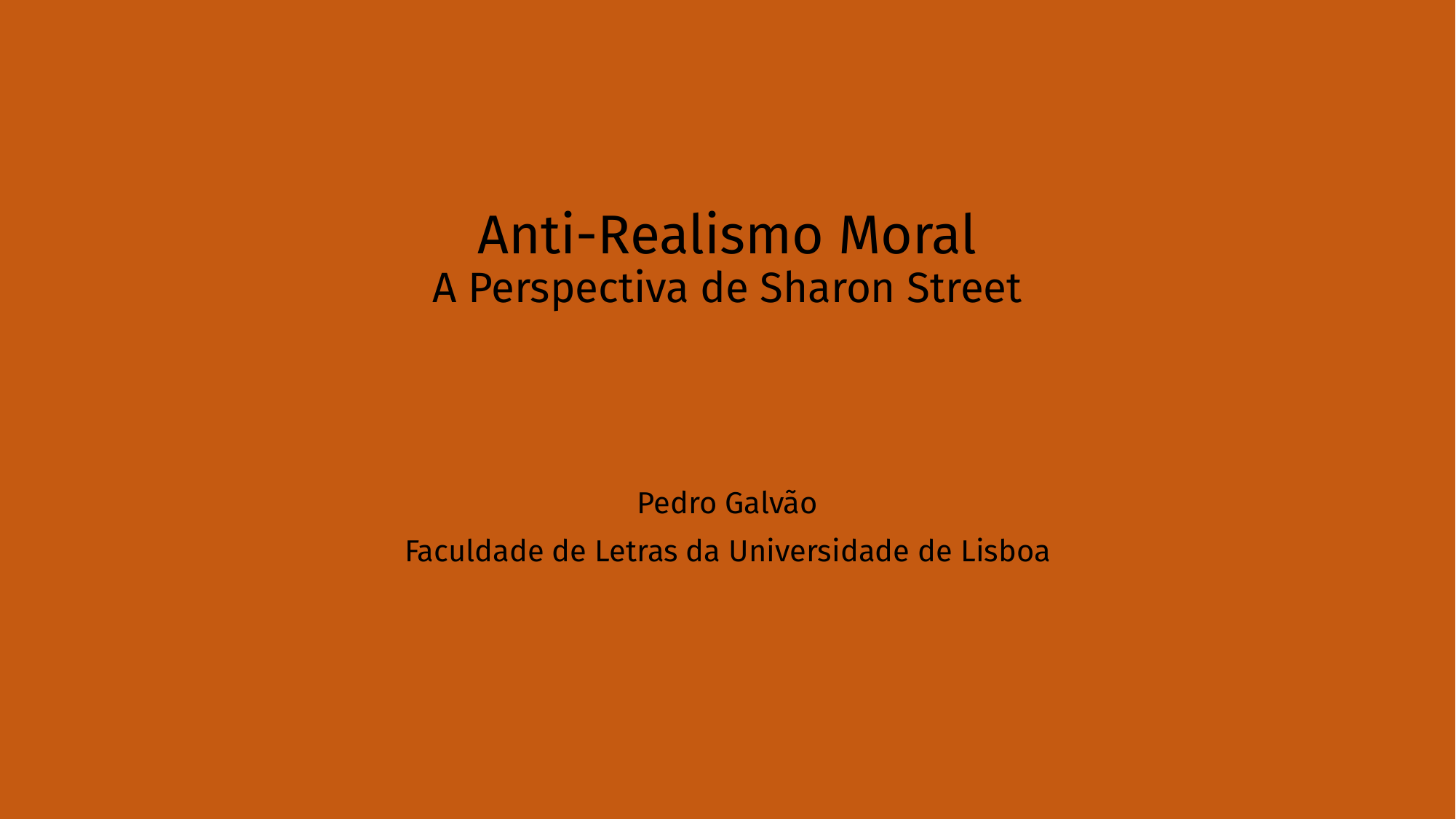

# Anti-Realismo Moral A Perspectiva de Sharon Street

Pedro Galvão
Faculdade de Letras da Universidade de Lisboa